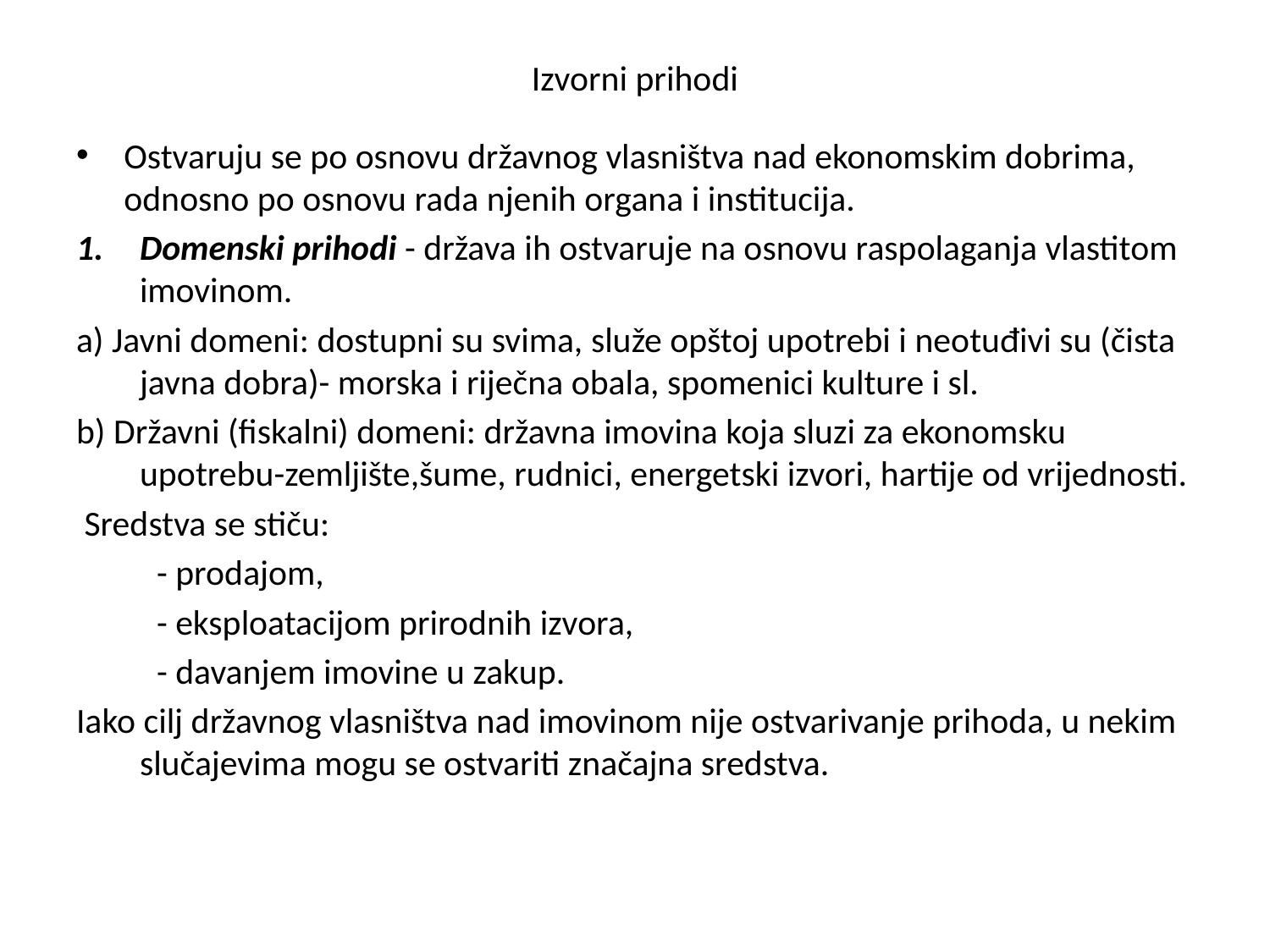

# Izvorni prihodi
Ostvaruju se po osnovu državnog vlasništva nad ekonomskim dobrima, odnosno po osnovu rada njenih organa i institucija.
Domenski prihodi - država ih ostvaruje na osnovu raspolaganja vlastitom imovinom.
a) Javni domeni: dostupni su svima, služe opštoj upotrebi i neotuđivi su (čista javna dobra)- morska i riječna obala, spomenici kulture i sl.
b) Državni (fiskalni) domeni: državna imovina koja sluzi za ekonomsku upotrebu-zemljište,šume, rudnici, energetski izvori, hartije od vrijednosti.
 Sredstva se stiču:
          - prodajom,
          - eksploatacijom prirodnih izvora,
          - davanjem imovine u zakup.
Iako cilj državnog vlasništva nad imovinom nije ostvarivanje prihoda, u nekim slučajevima mogu se ostvariti značajna sredstva.